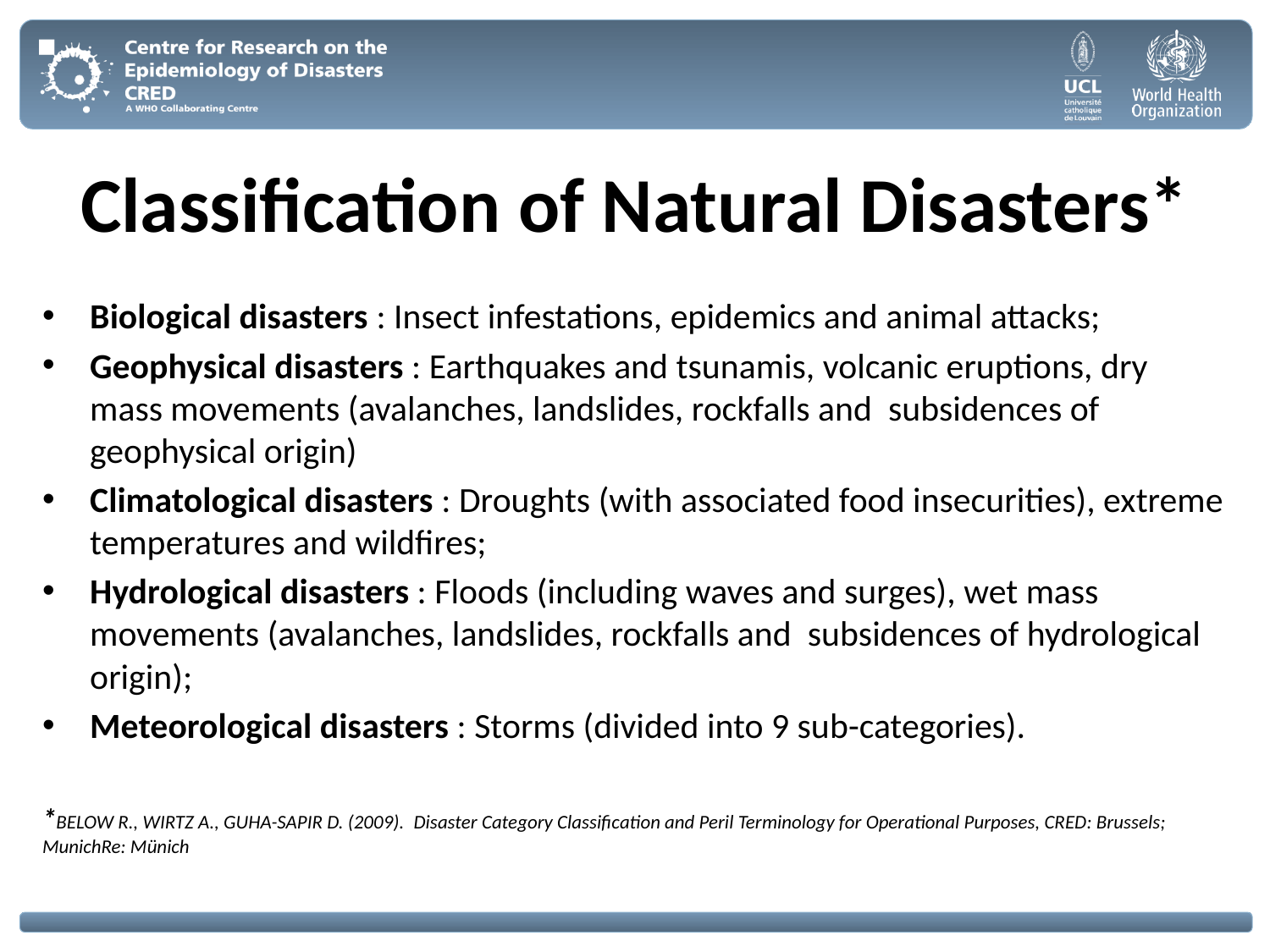

# Classification of Natural Disasters*
Biological disasters : Insect infestations, epidemics and animal attacks;
Geophysical disasters : Earthquakes and tsunamis, volcanic eruptions, dry mass movements (avalanches, landslides, rockfalls and  subsidences of geophysical origin)
Climatological disasters : Droughts (with associated food insecurities), extreme temperatures and wildfires;
Hydrological disasters : Floods (including waves and surges), wet mass movements (avalanches, landslides, rockfalls and  subsidences of hydrological origin);
Meteorological disasters : Storms (divided into 9 sub-categories).

*BELOW R., WIRTZ A., GUHA-SAPIR D. (2009).  Disaster Category Classification and Peril Terminology for Operational Purposes, CRED: Brussels; MunichRe: Münich